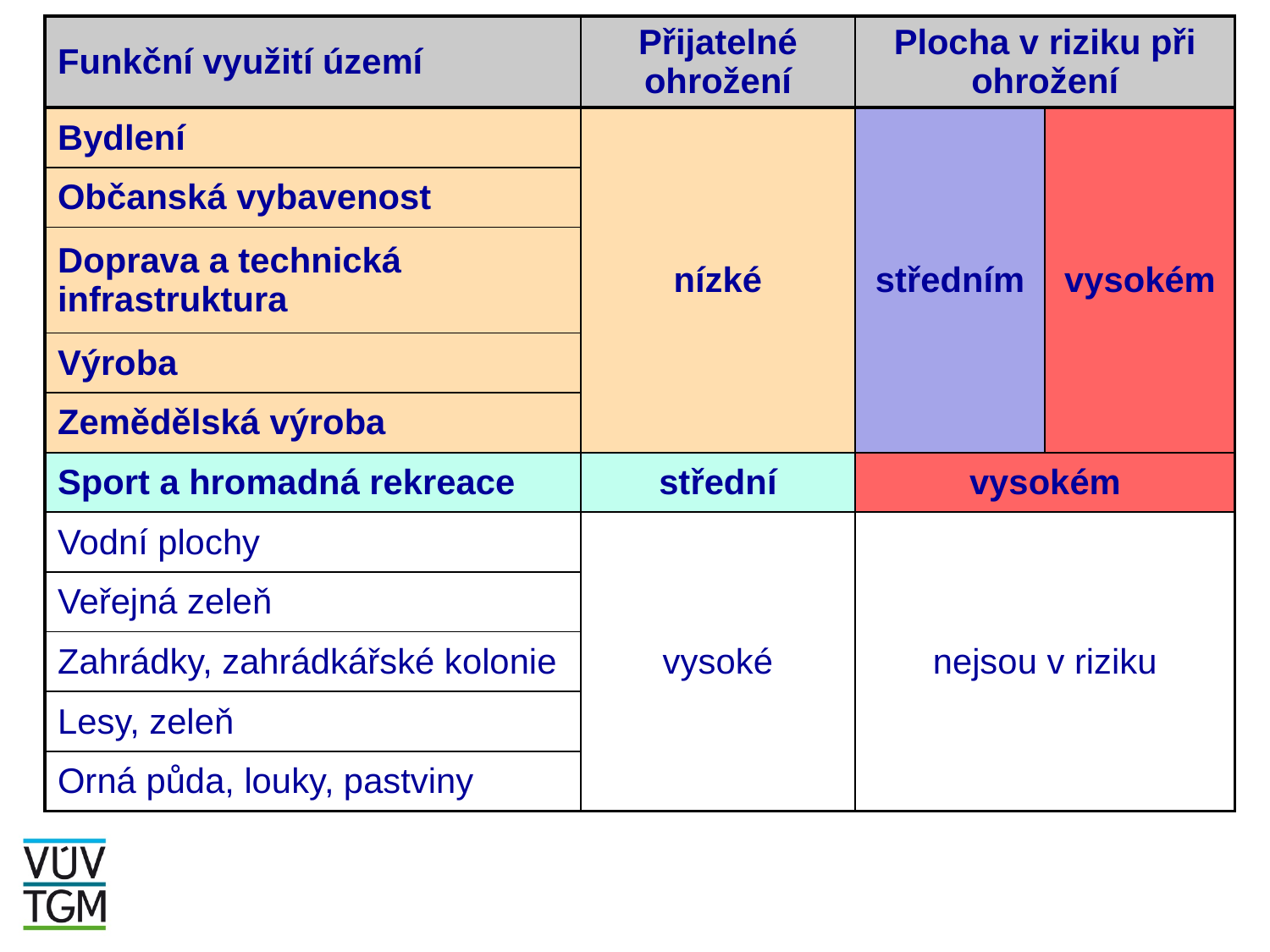

| Funkční využití území | Přijatelné ohrožení | Plocha v riziku při ohrožení |  |
| --- | --- | --- | --- |
| Bydlení | nízké | středním | vysokém |
| Občanská vybavenost |  |  |  |
| Doprava a technická infrastruktura |  |  |  |
| Výroba |  |  |  |
| Zemědělská výroba |  |  |  |
| Sport a hromadná rekreace | střední | vysokém |  |
| Vodní plochy | vysoké | nejsou v riziku |  |
| Veřejná zeleň |  |  |  |
| Zahrádky, zahrádkářské kolonie |  |  |  |
| Lesy, zeleň |  |  |  |
| Orná půda, louky, pastviny |  |  |  |